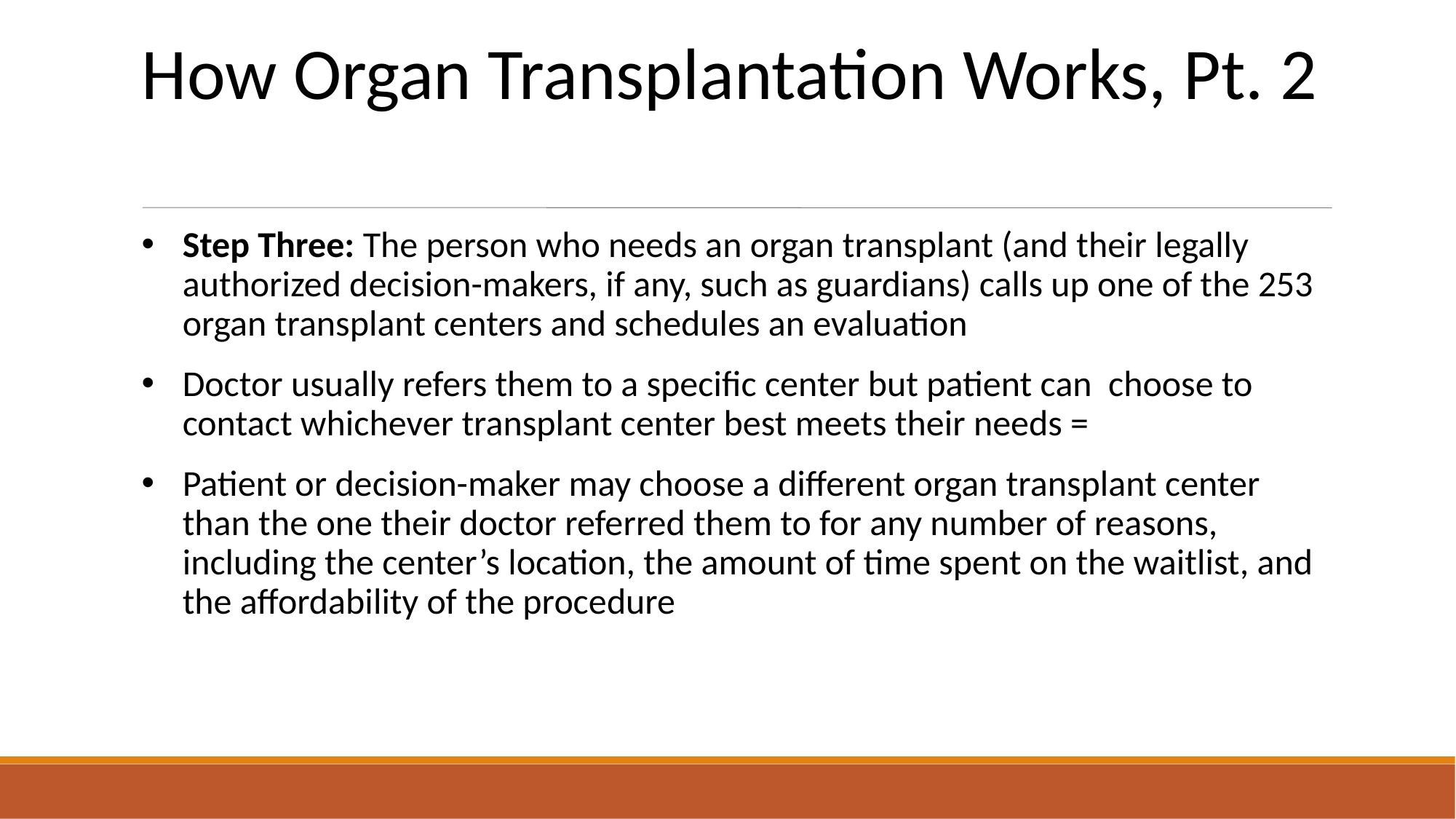

How Organ Transplantation Works, Pt. 2
Step Three: The person who needs an organ transplant (and their legally authorized decision-makers, if any, such as guardians) calls up one of the 253 organ transplant centers and schedules an evaluation
Doctor usually refers them to a specific center but patient can  choose to contact whichever transplant center best meets their needs =
Patient or decision-maker may choose a different organ transplant center than the one their doctor referred them to for any number of reasons, including the center’s location, the amount of time spent on the waitlist, and the affordability of the procedure